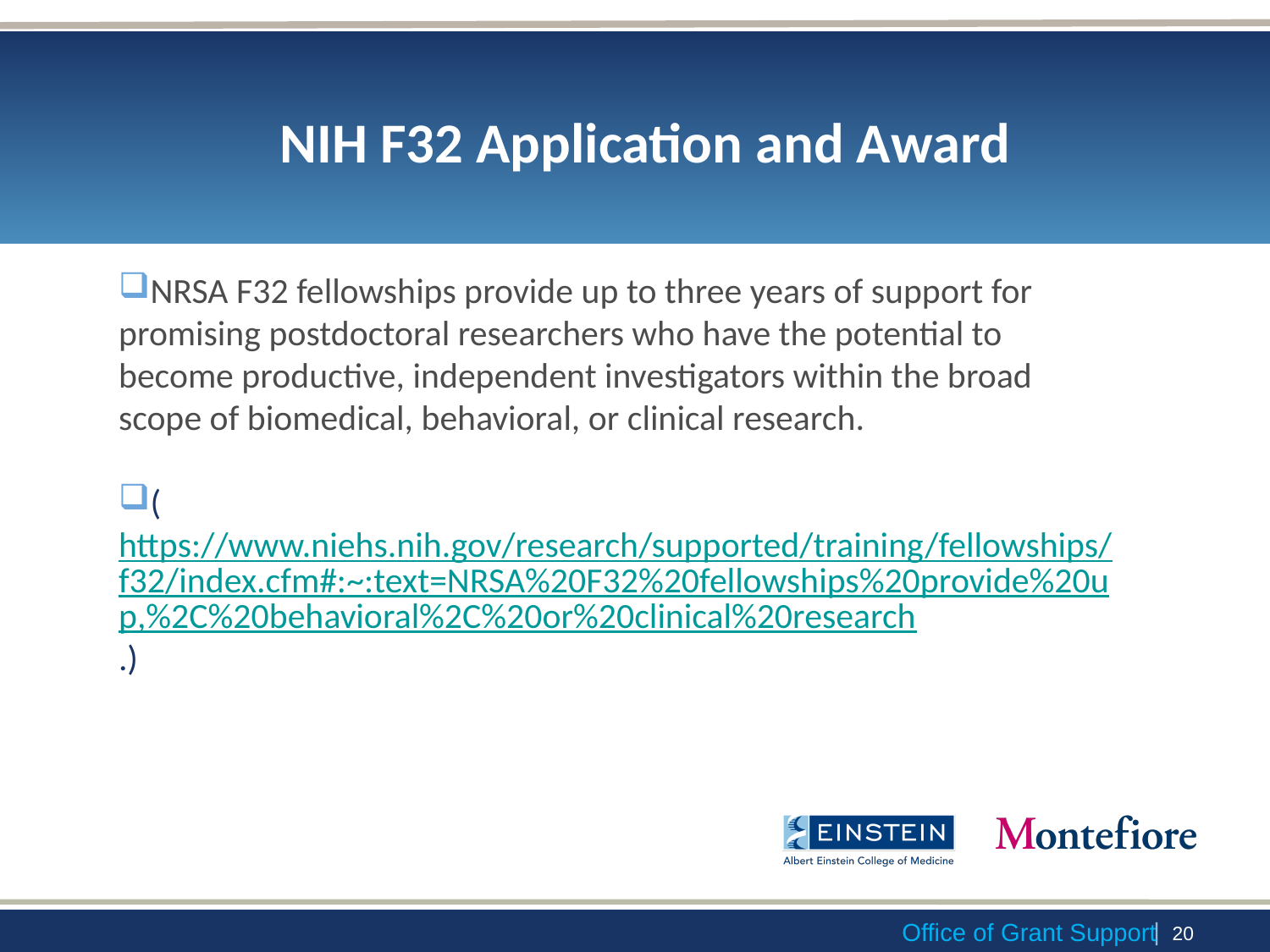

# NIH F32 Application and Award
NRSA F32 fellowships provide up to three years of support for promising postdoctoral researchers who have the potential to become productive, independent investigators within the broad scope of biomedical, behavioral, or clinical research.

(https://www.niehs.nih.gov/research/supported/training/fellowships/f32/index.cfm#:~:text=NRSA%20F32%20fellowships%20provide%20up,%2C%20behavioral%2C%20or%20clinical%20research.)

  |  20
Office of Grant Support